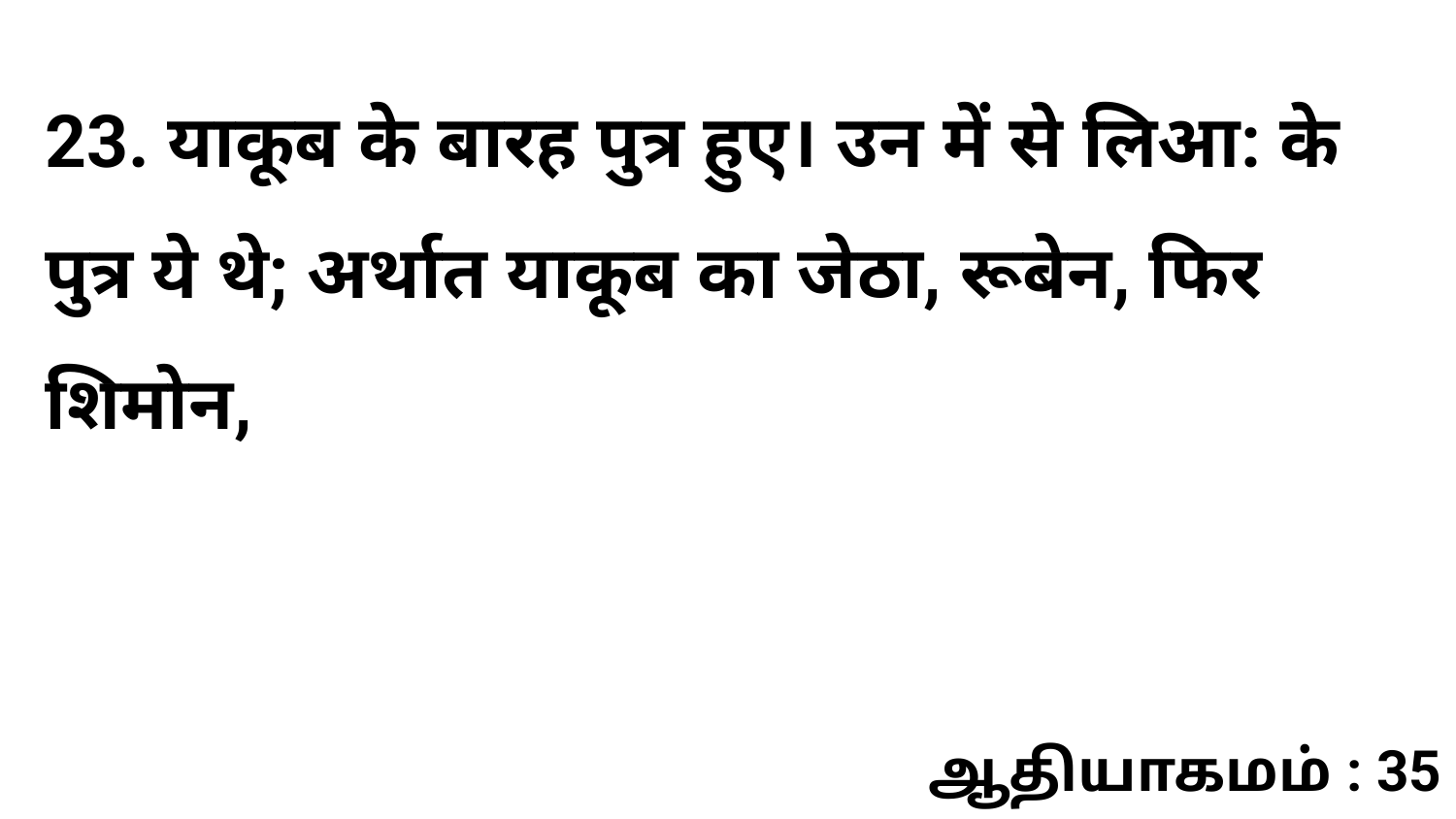

23. याकूब के बारह पुत्र हुए। उन में से लिआ: के पुत्र ये थे; अर्थात याकूब का जेठा, रूबेन, फिर शिमोन,
ஆதியாகமம் : 35